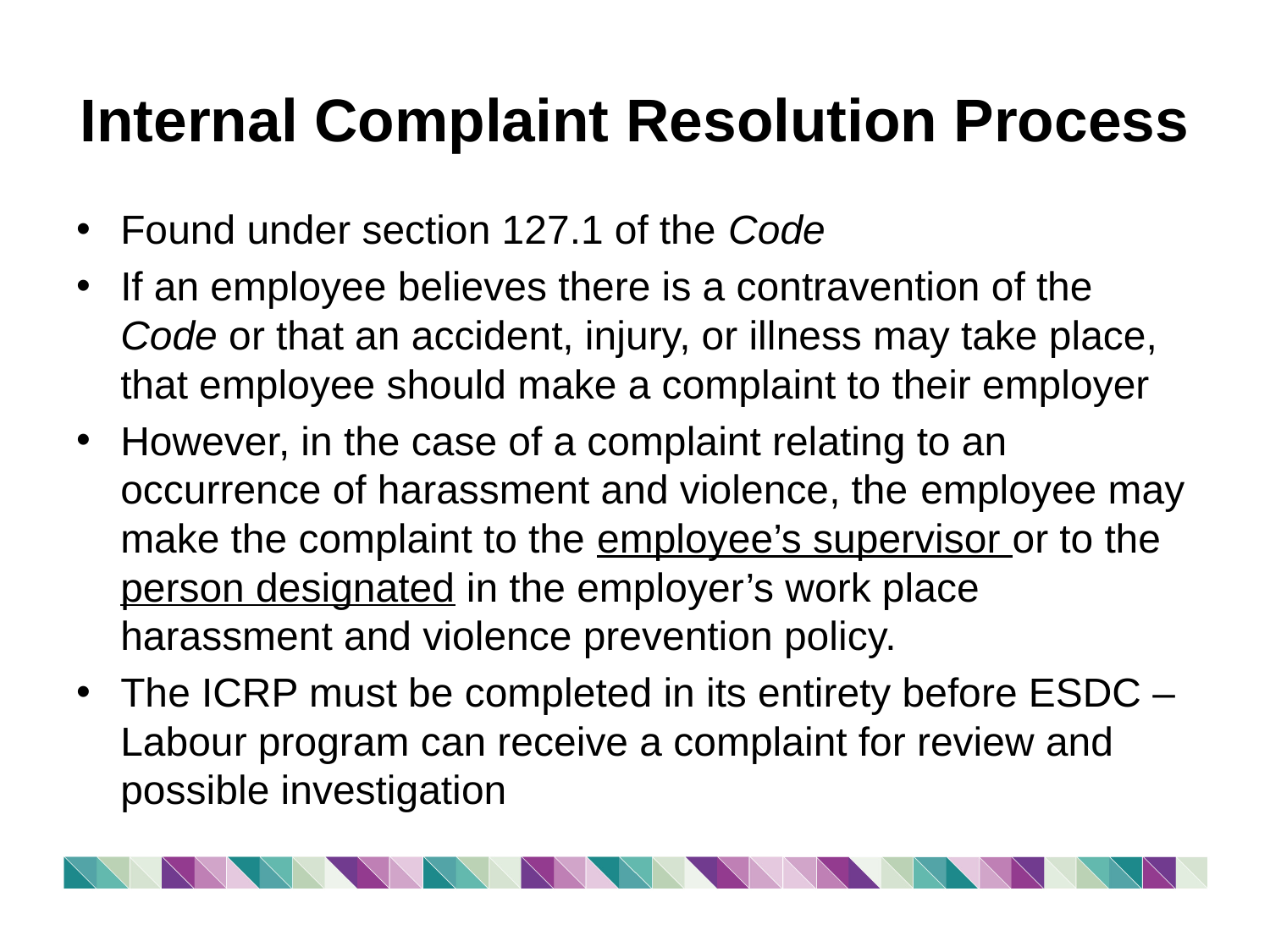

# Internal Complaint Resolution Process
Found under section 127.1 of the Code
If an employee believes there is a contravention of the Code or that an accident, injury, or illness may take place, that employee should make a complaint to their employer
However, in the case of a complaint relating to an occurrence of harassment and violence, the employee may make the complaint to the employee’s supervisor or to the person designated in the employer’s work place harassment and violence prevention policy.
The ICRP must be completed in its entirety before ESDC – Labour program can receive a complaint for review and possible investigation